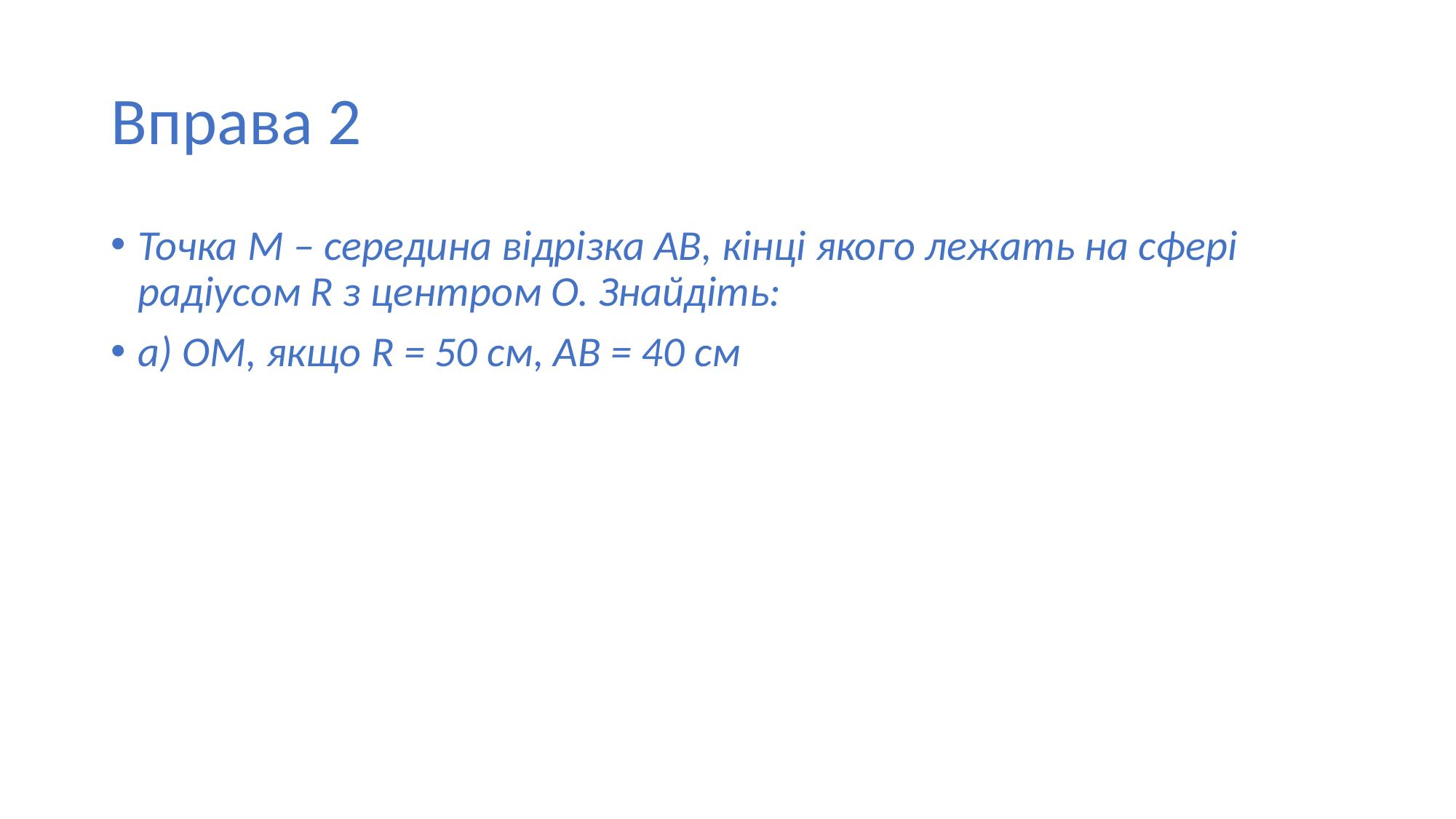

# Вправа 2
Точка М – середина відрізка АВ, кінці якого лежать на сфері радіусом R з центром О. Знайдіть:
а) ОМ, якщо R = 50 см, АВ = 40 см